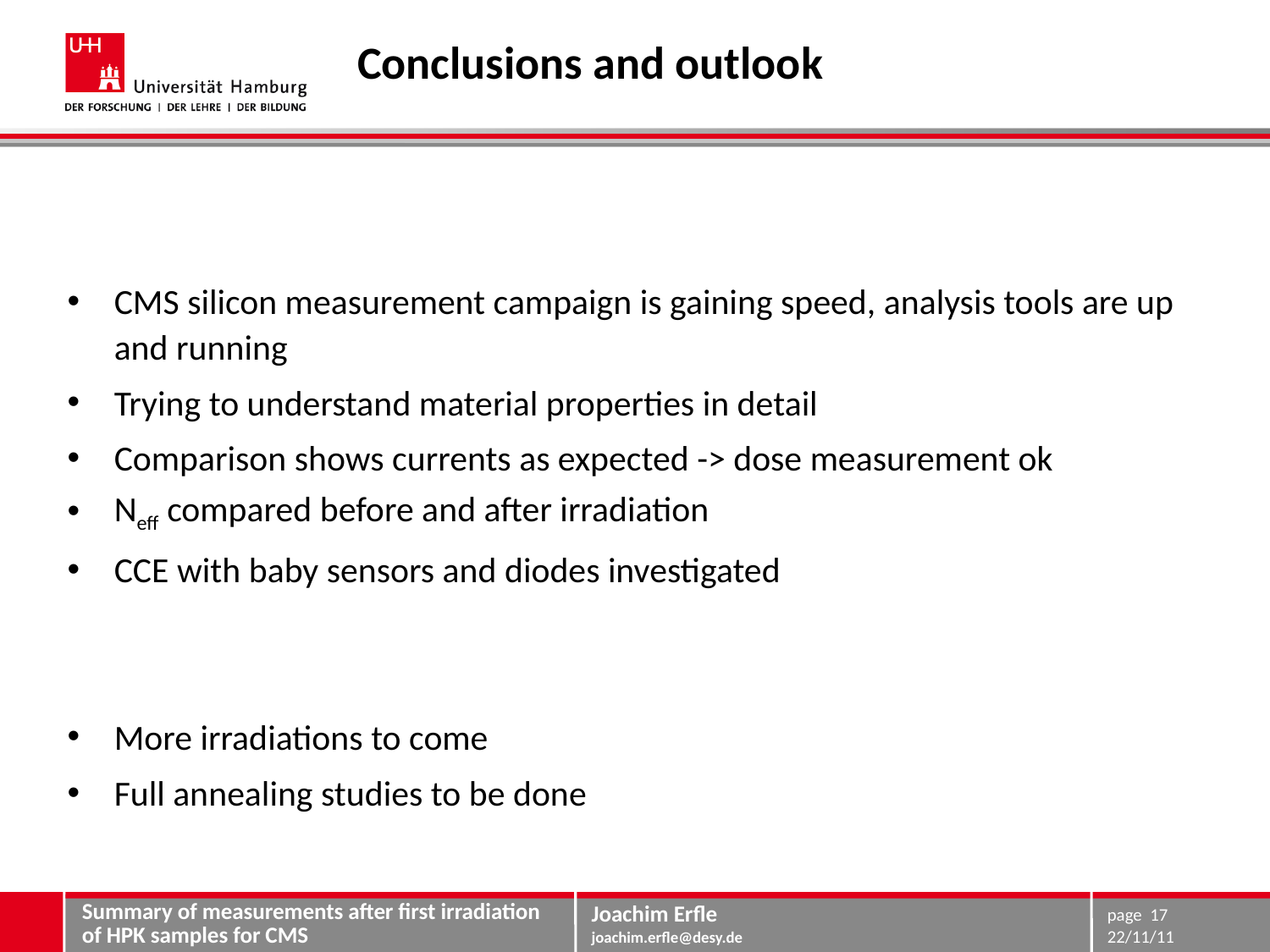

# Conclusions and outlook
CMS silicon measurement campaign is gaining speed, analysis tools are up and running
Trying to understand material properties in detail
Comparison shows currents as expected -> dose measurement ok
Neff compared before and after irradiation
CCE with baby sensors and diodes investigated

More irradiations to come
Full annealing studies to be done

page  17
Summary of measurements after first irradiation of HPK samples for CMS
22/11/11